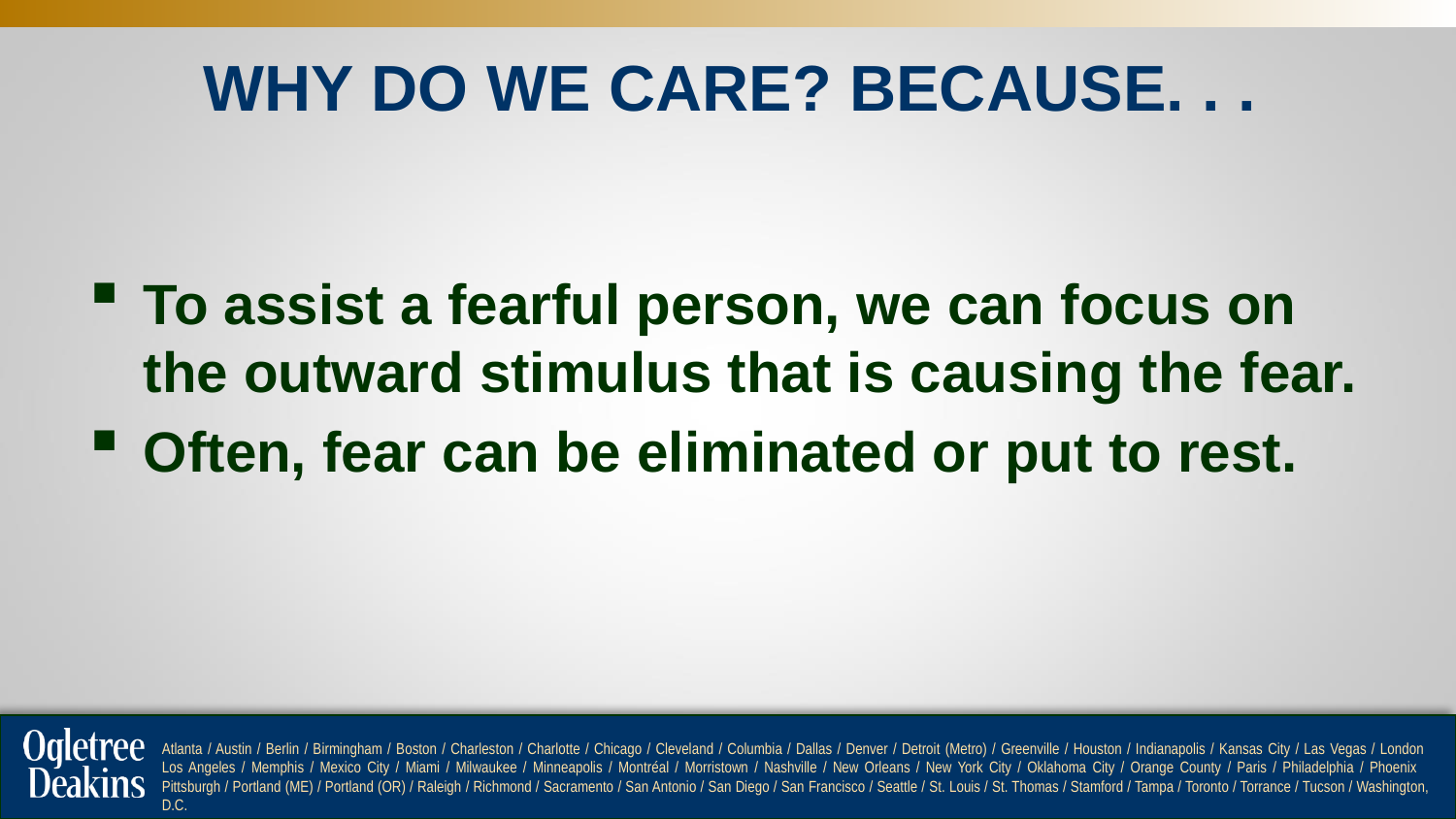

# WHY DO WE CARE? BECAUSE. . .
To assist a fearful person, we can focus on the outward stimulus that is causing the fear.
Often, fear can be eliminated or put to rest.